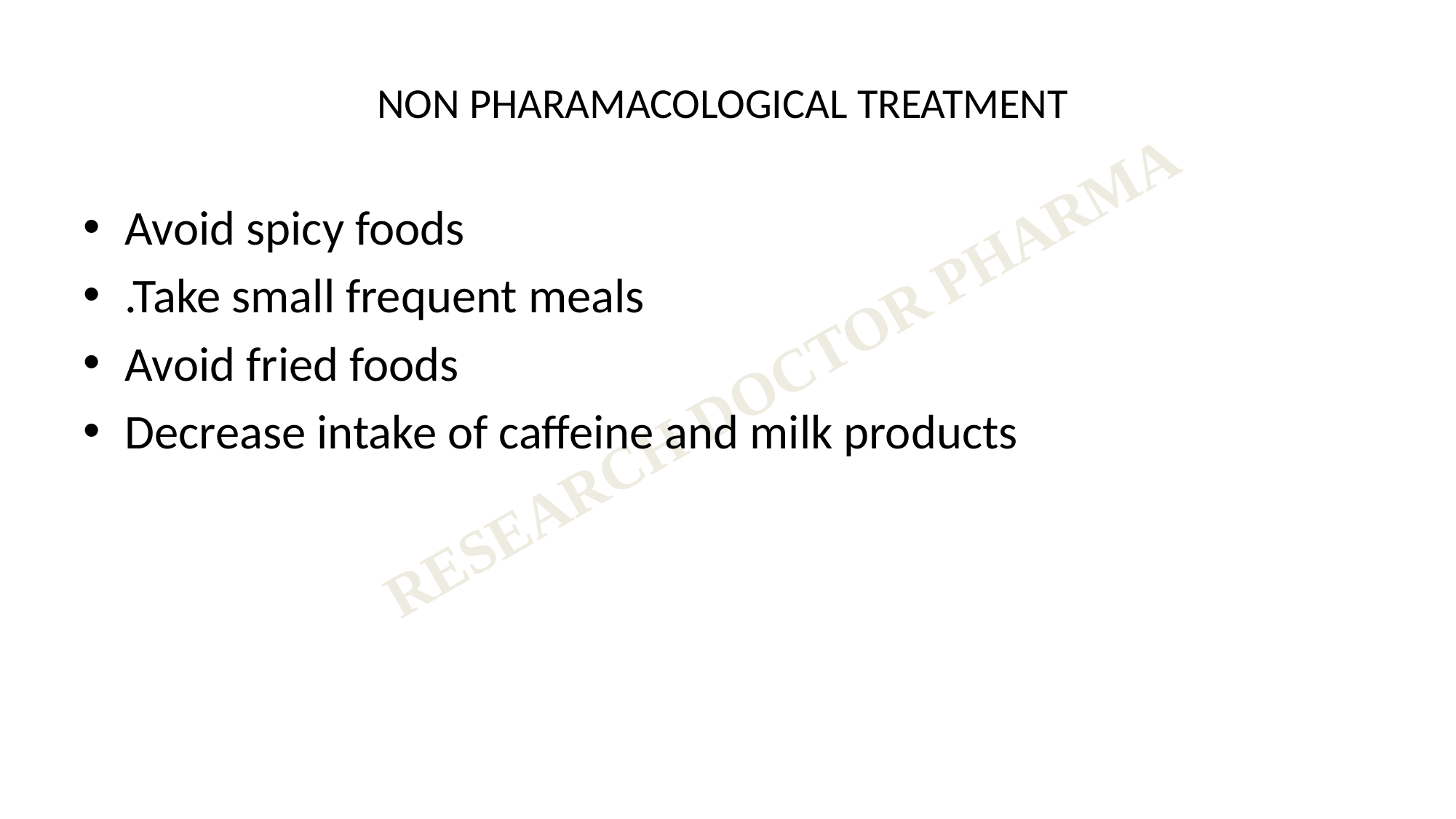

# NON PHARAMACOLOGICAL TREATMENT
Avoid spicy foods
.Take small frequent meals
Avoid fried foods
Decrease intake of caffeine and milk products